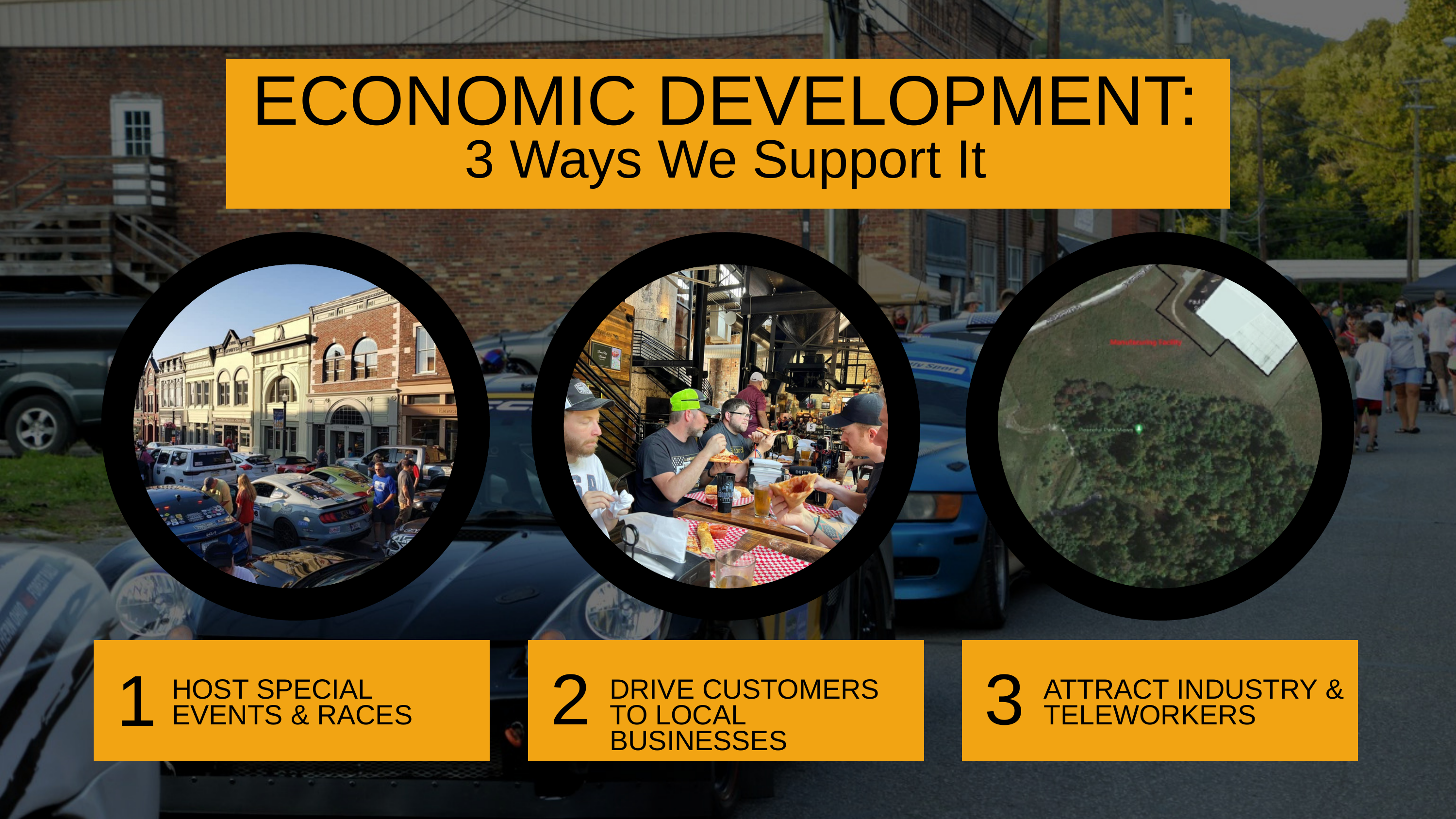

ECONOMIC DEVELOPMENT:
3 Ways We Support It

2
3
1
HOST SPECIAL EVENTS & RACES
DRIVE CUSTOMERS TO LOCAL BUSINESSES
ATTRACT INDUSTRY & TELEWORKERS